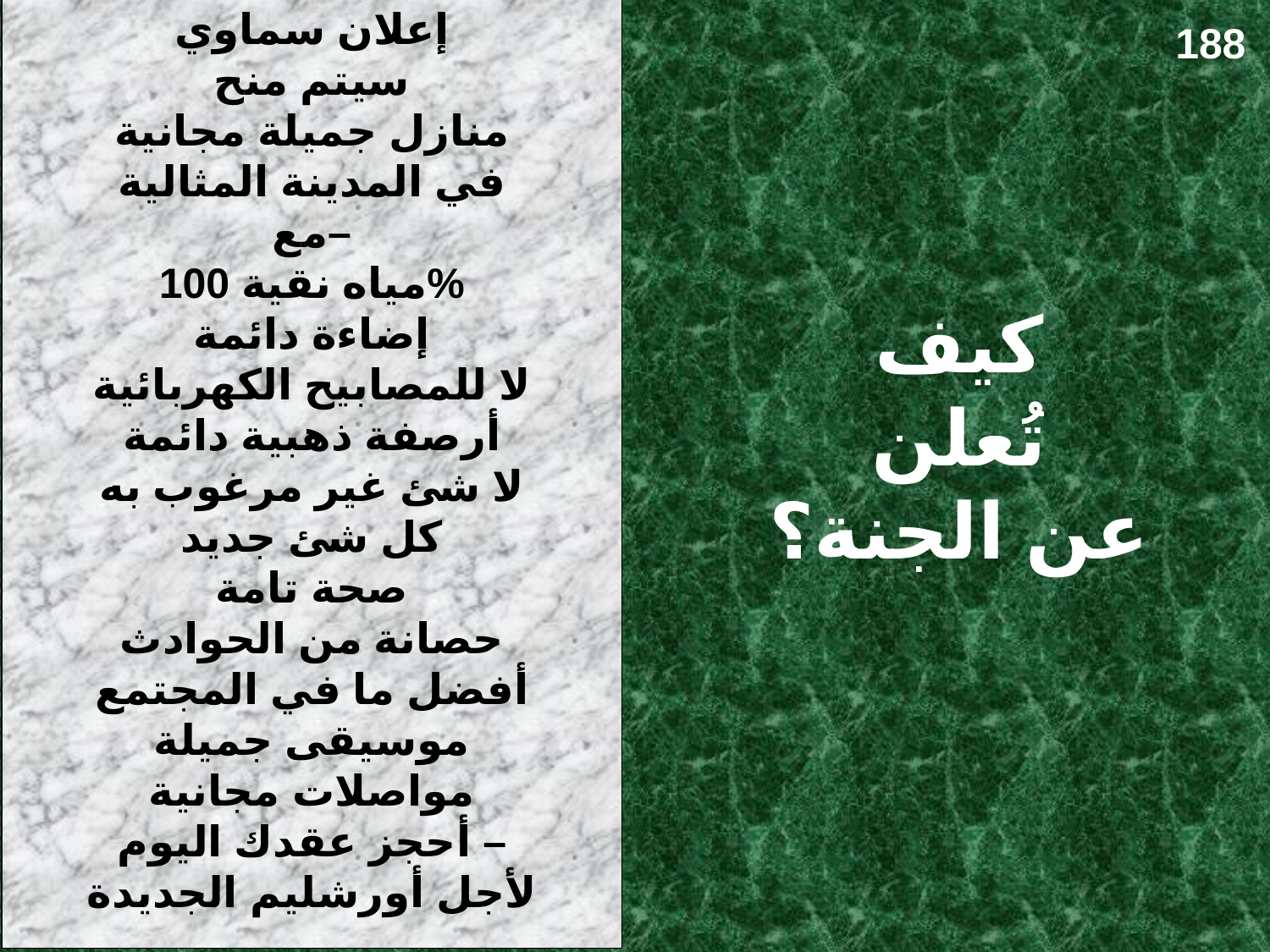

إعلان سماوي
سيتم منح
منازل جميلة مجانية
في المدينة المثالية
مع–
مياه نقية 100%
إضاءة دائمة
لا للمصابيح الكهربائية
أرصفة ذهبية دائمة
لا شئ غير مرغوب به
كل شئ جديد
صحة تامة
حصانة من الحوادث
أفضل ما في المجتمع
موسيقى جميلة
مواصلات مجانية
أحجز عقدك اليوم –
لأجل أورشليم الجديدة
188
# كيف تُعلن عن الجنة؟